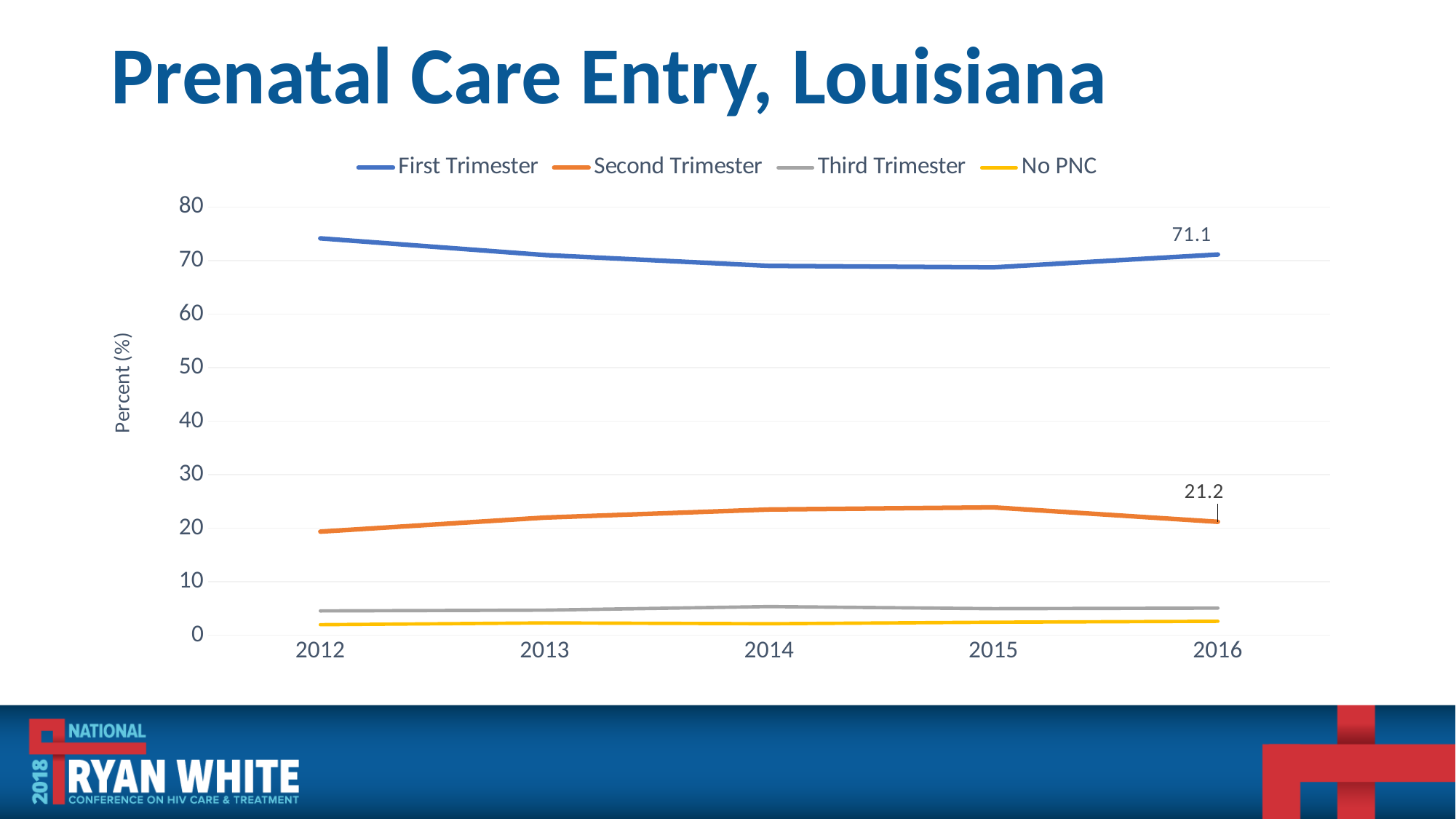

# Prenatal Care Entry, Louisiana

### Chart

| Category | First Trimester | Second Trimester | Third Trimester | No PNC |
|---|---|---|---|---|
| 2012 | 74.15 | 19.35 | 4.54 | 1.96 |
| 2013 | 71.03 | 21.98 | 4.69 | 2.3 |
| 2014 | 69.01 | 23.49 | 5.35 | 2.15 |
| 2015 | 68.73 | 23.88 | 4.96 | 2.43 |
| 2016 | 71.13 | 21.19 | 5.06 | 2.61 |